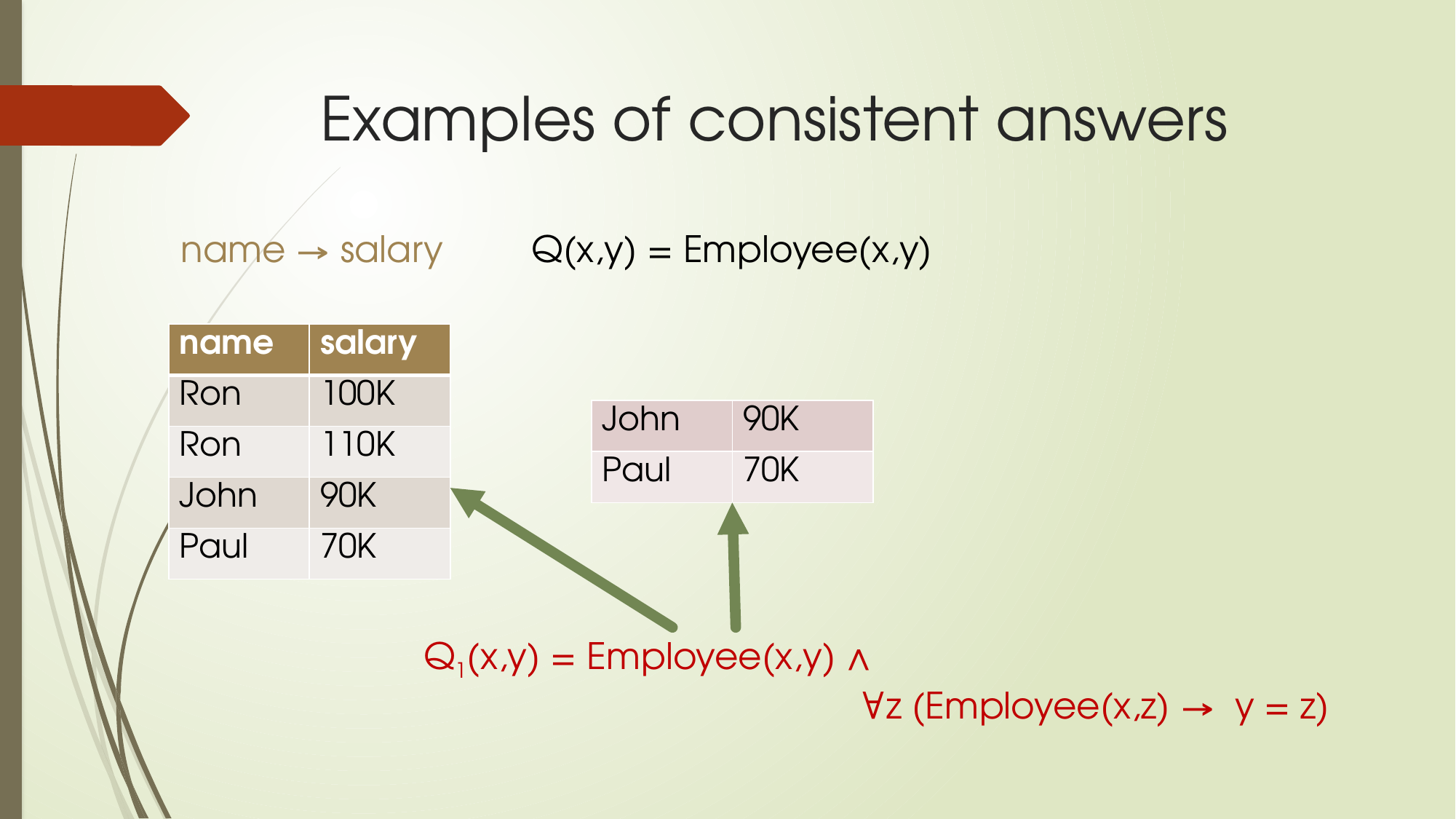

# Examples of consistent answers
Q(x,y) = Employee(x,y)
name → salary
| name | salary |
| --- | --- |
| Ron | 100K |
| Ron | 110K |
| John | 90K |
| Paul | 70K |
| John | 90K |
| --- | --- |
| Paul | 70K |
Q1(x,y) = Employee(x,y) ∧
				∀z (Employee(x,z) →  y = z)